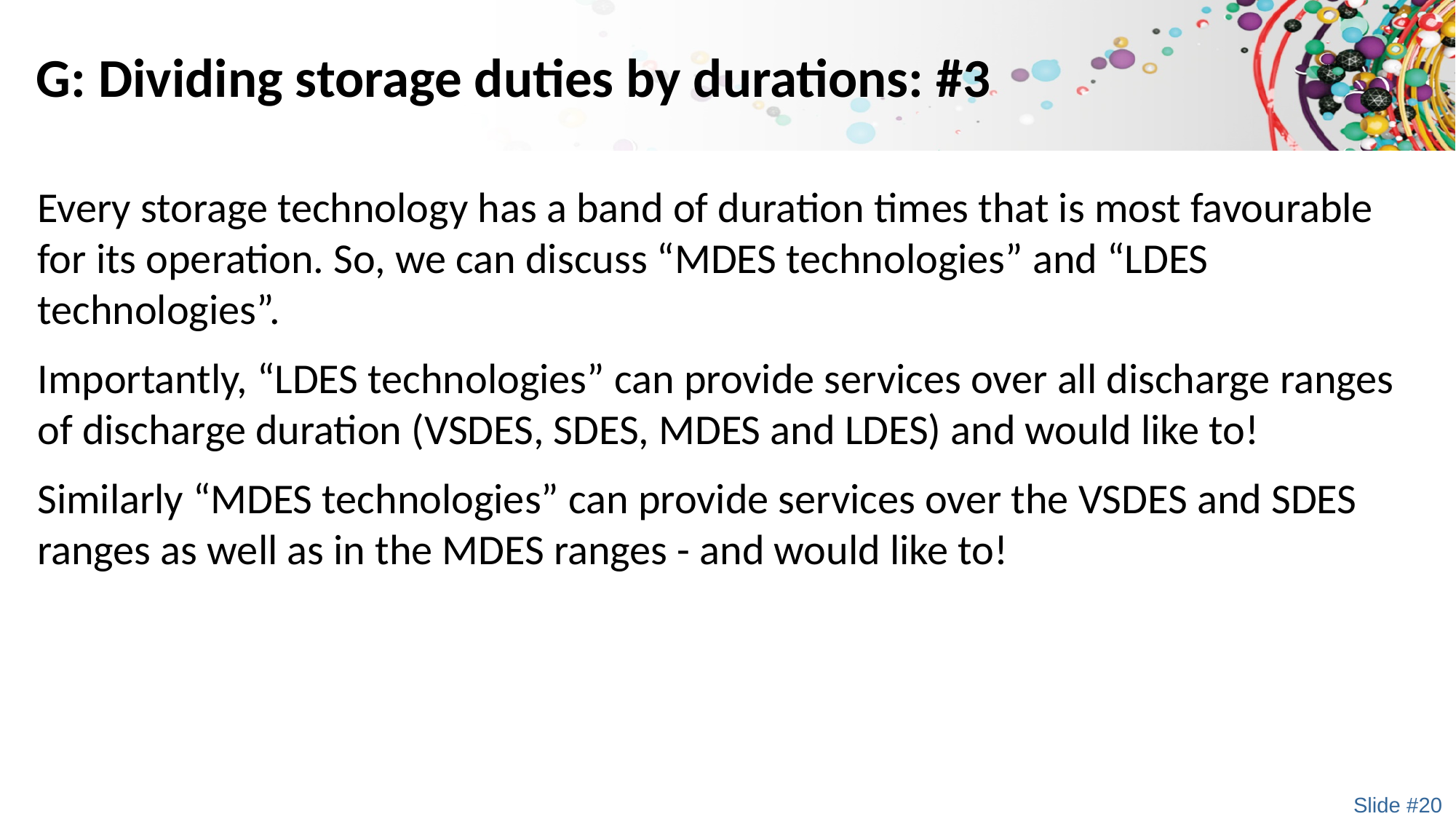

# G: Dividing storage duties by durations: #3
Every storage technology has a band of duration times that is most favourable for its operation. So, we can discuss “MDES technologies” and “LDES technologies”.
Importantly, “LDES technologies” can provide services over all discharge ranges of discharge duration (VSDES, SDES, MDES and LDES) and would like to!
Similarly “MDES technologies” can provide services over the VSDES and SDES ranges as well as in the MDES ranges - and would like to!

Slide #20